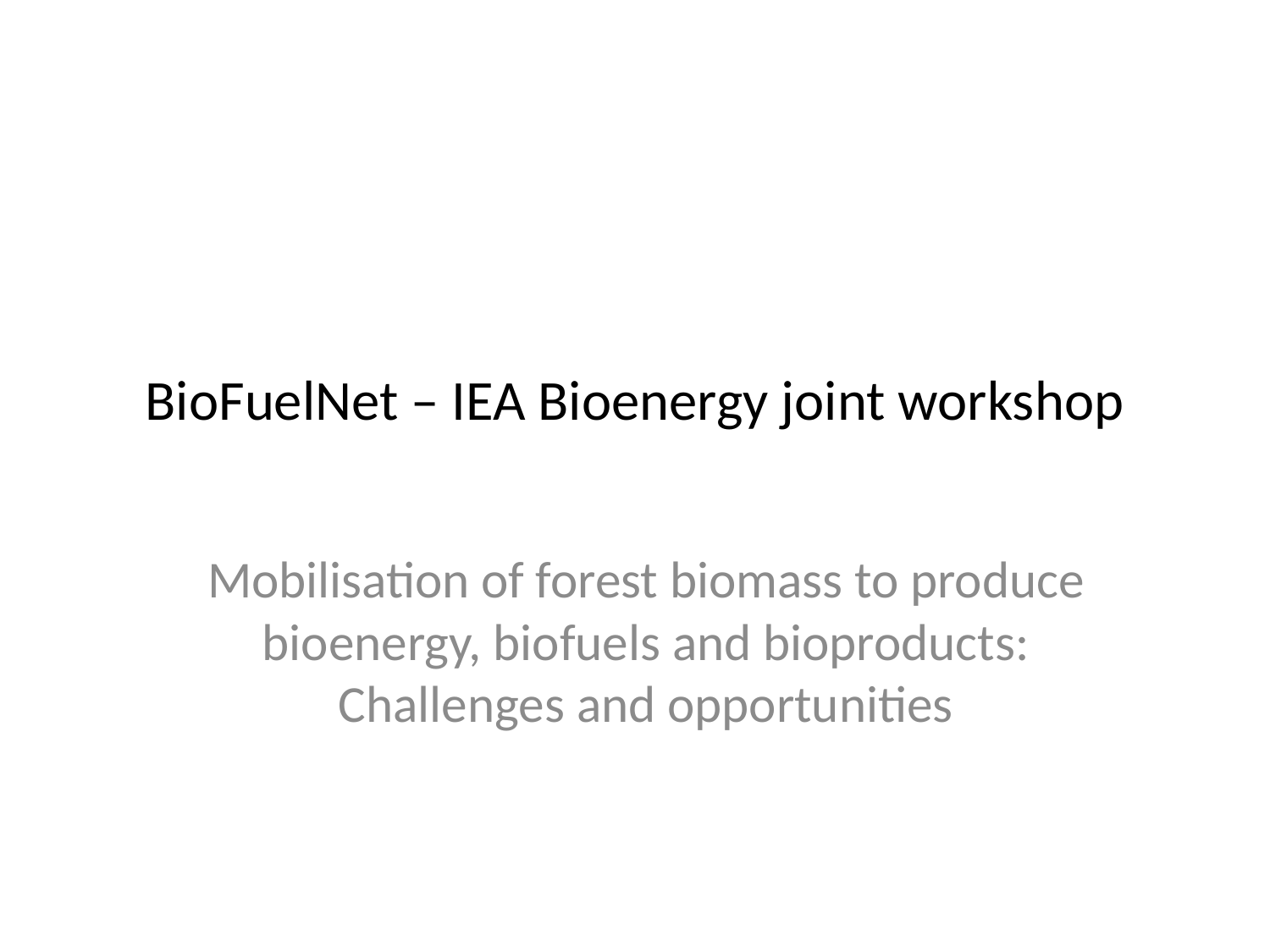

# BioFuelNet – IEA Bioenergy joint workshop
Mobilisation of forest biomass to produce bioenergy, biofuels and bioproducts: Challenges and opportunities